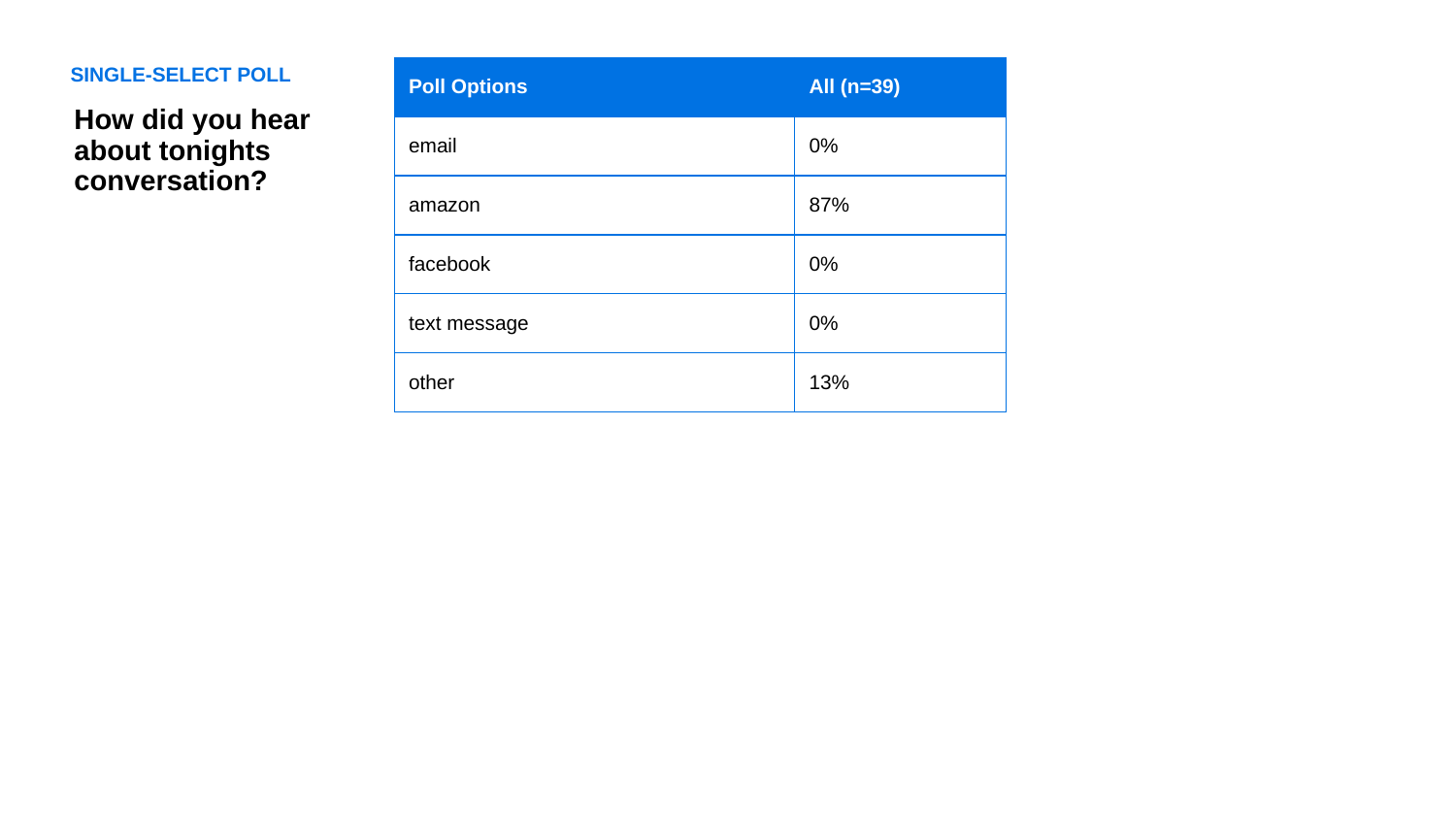

SINGLE-SELECT POLL
| Poll Options | All (n=39) |
| --- | --- |
| email | 0% |
| amazon | 87% |
| facebook | 0% |
| text message | 0% |
| other | 13% |
How did you hear about tonights conversation?